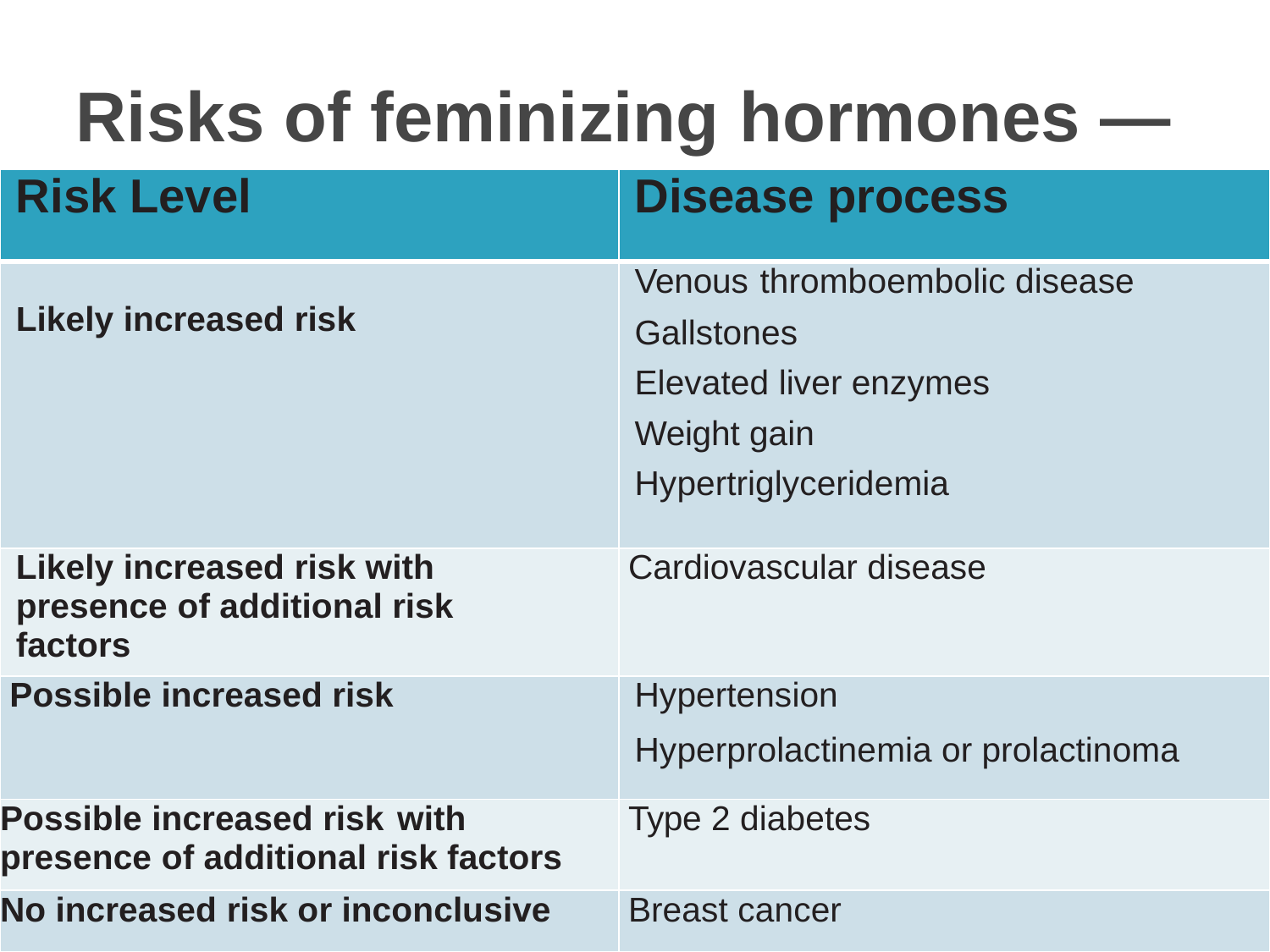

# Risks of feminizing hormones —
| Risk Level | Disease process |
| --- | --- |
| Likely increased risk | Venous thromboembolic disease Gallstones Elevated liver enzymes Weight gain Hypertriglyceridemia |
| Likely increased risk with presence of additional risk factors | Cardiovascular disease |
| Possible increased risk | Hypertension Hyperprolactinemia or prolactinoma |
| Possible increased risk with presence of additional risk factors | Type 2 diabetes |
| No increased risk or inconclusive | Breast cancer |